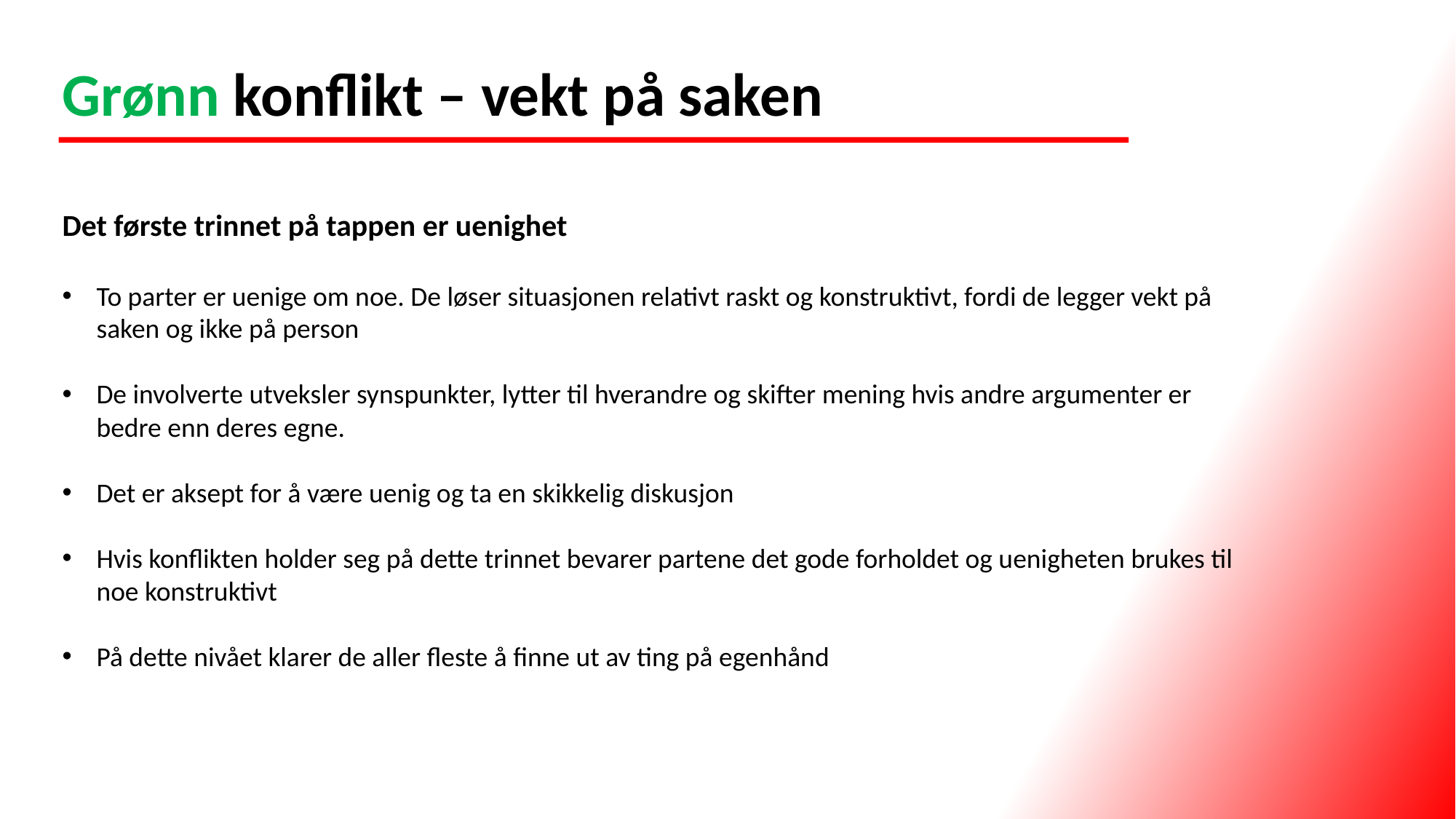

# Grønn konflikt – vekt på saken

Det første trinnet på tappen er uenighet

To parter er uenige om noe. De løser situasjonen relativt raskt og konstruktivt, fordi de legger vekt på saken og ikke på person

De involverte utveksler synspunkter, lytter til hverandre og skifter mening hvis andre argumenter er bedre enn deres egne.

Det er aksept for å være uenig og ta en skikkelig diskusjon

Hvis konflikten holder seg på dette trinnet bevarer partene det gode forholdet og uenigheten brukes til noe konstruktivt

På dette nivået klarer de aller fleste å finne ut av ting på egenhånd